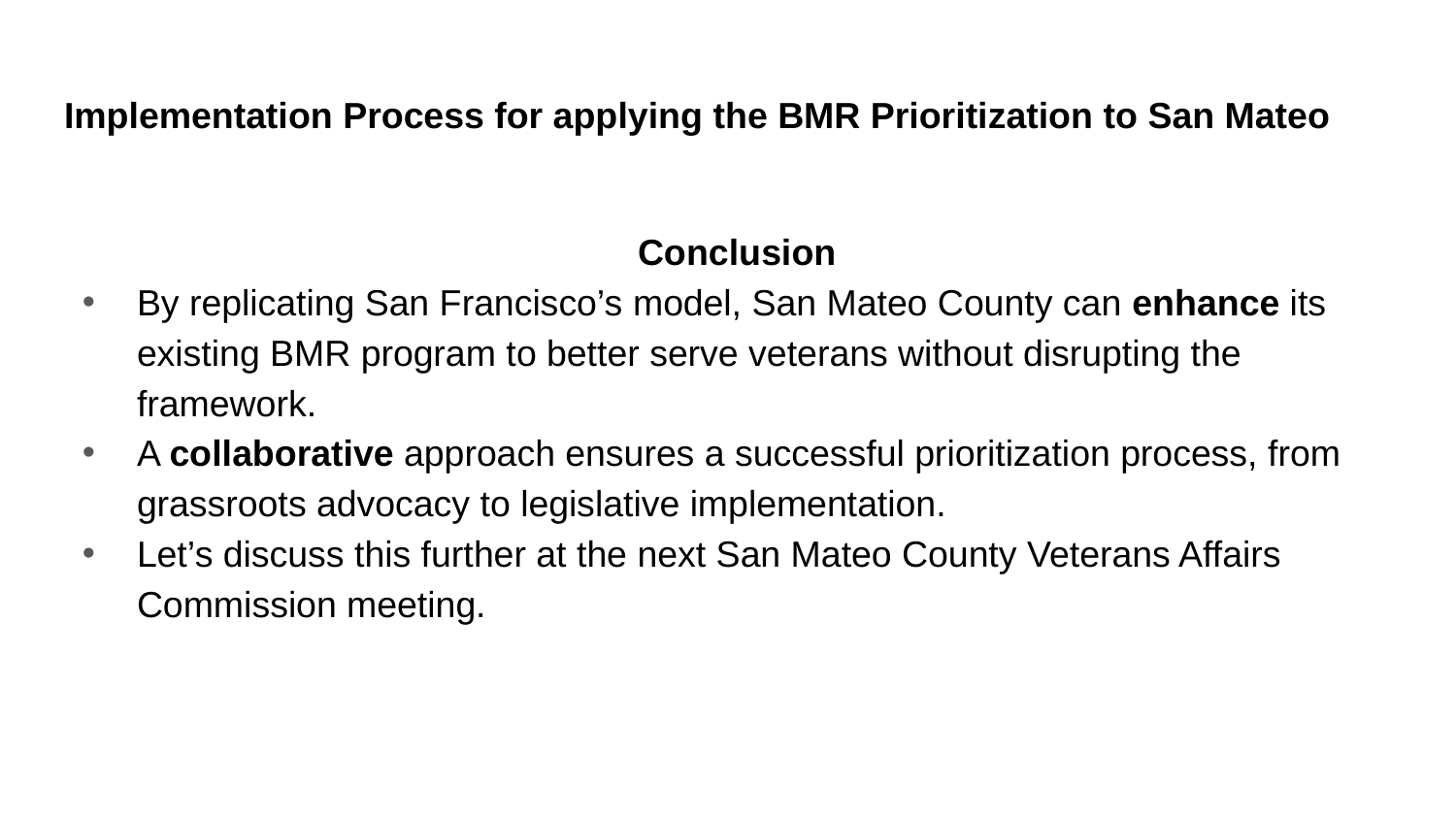

# Implementation Process for applying the BMR Prioritization to San Mateo
Conclusion
By replicating San Francisco’s model, San Mateo County can enhance its existing BMR program to better serve veterans without disrupting the framework.
A collaborative approach ensures a successful prioritization process, from grassroots advocacy to legislative implementation.
Let’s discuss this further at the next San Mateo County Veterans Affairs Commission meeting.